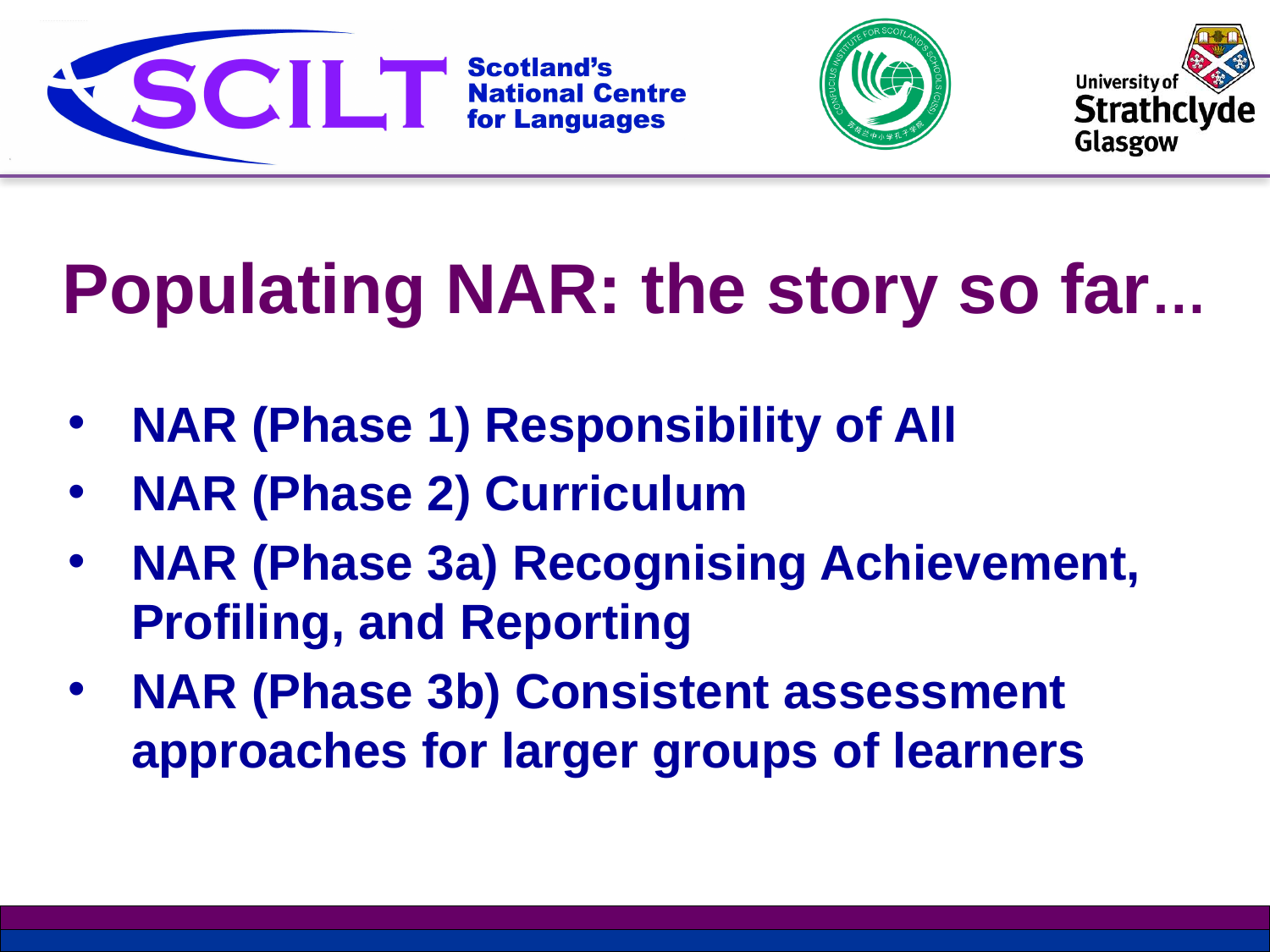

# Populating NAR: the story so far…
NAR (Phase 1) Responsibility of All
NAR (Phase 2) Curriculum
NAR (Phase 3a) Recognising Achievement, Profiling, and Reporting
NAR (Phase 3b) Consistent assessment approaches for larger groups of learners